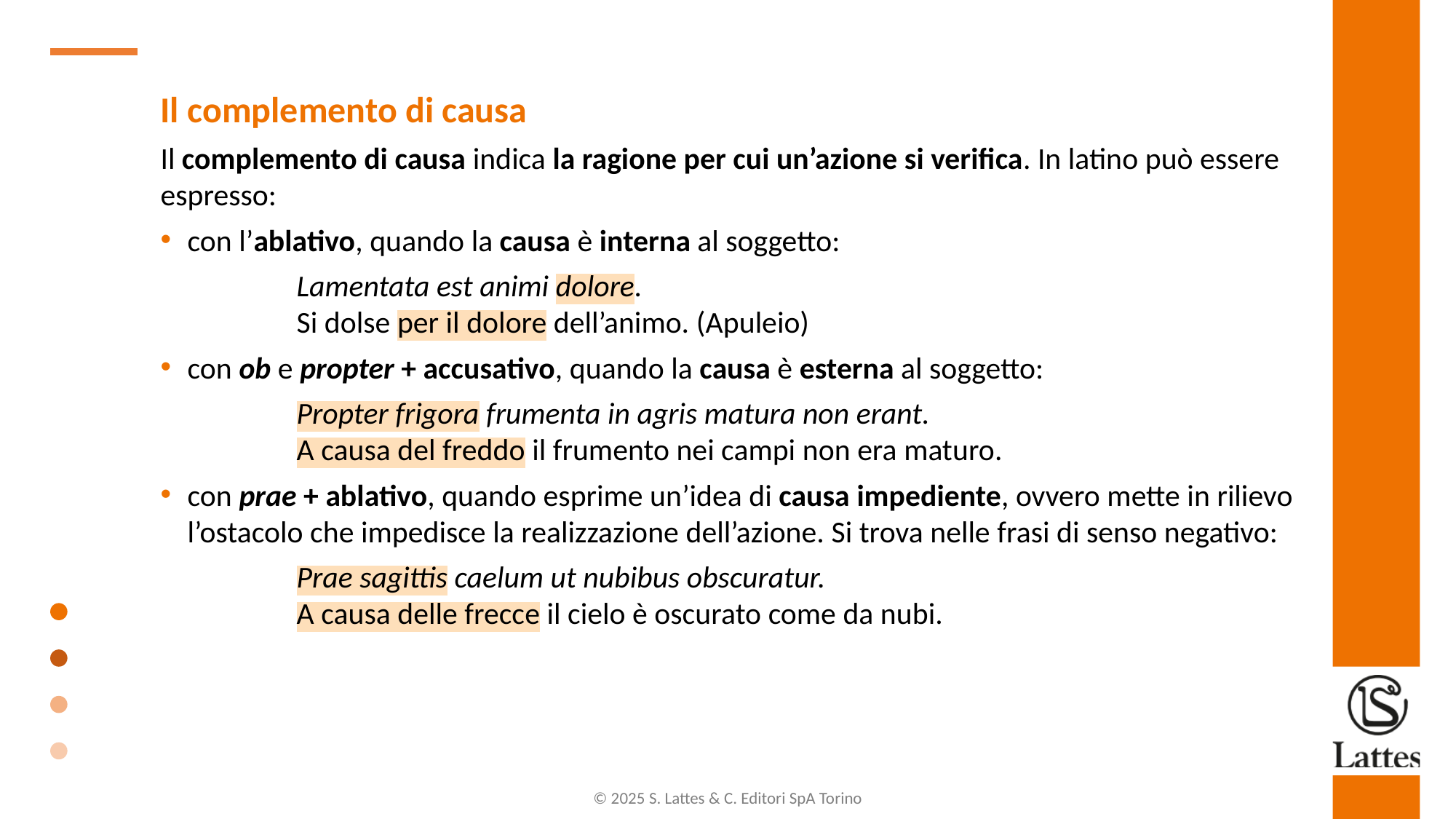

Il complemento di causa
Il complemento di causa indica la ragione per cui un’azione si verifica. In latino può essere espresso:
con l’ablativo, quando la causa è interna al soggetto:
		Lamentata est animi dolore.
		Si dolse per il dolore dell’animo. (Apuleio)
con ob e propter + accusativo, quando la causa è esterna al soggetto:
		Propter frigora frumenta in agris matura non erant.
		A causa del freddo il frumento nei campi non era maturo.
con prae + ablativo, quando esprime un’idea di causa impediente, ovvero mette in rilievo l’ostacolo che impedisce la realizzazione dell’azione. Si trova nelle frasi di senso negativo:
		Prae sagittis caelum ut nubibus obscuratur.
		A causa delle frecce il cielo è oscurato come da nubi.